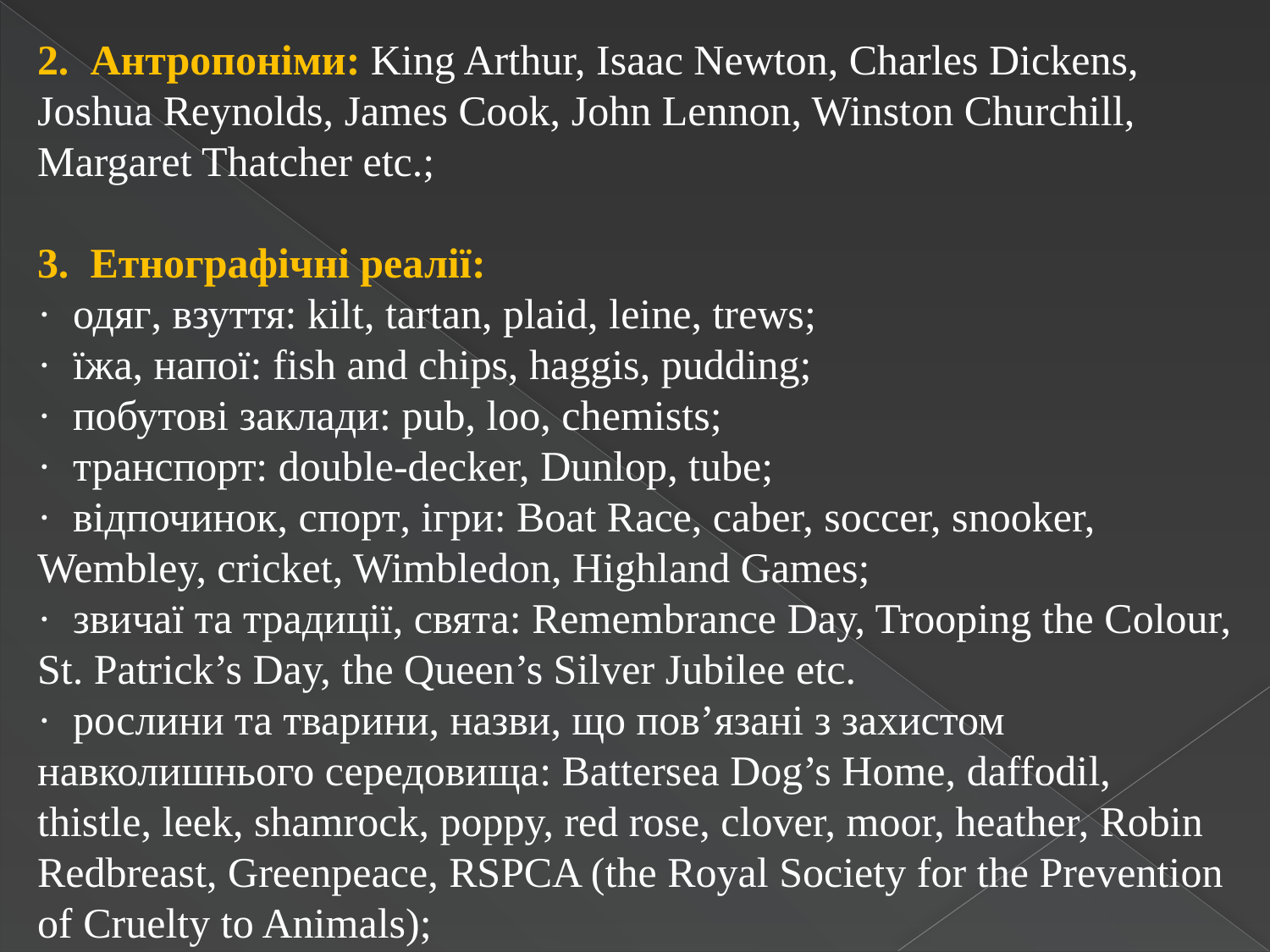

2.  Антропоніми: King Arthur, Isaac Newton, Charles Dickens, Joshua Reynolds, James Cook, John Lennon, Winston Churchill, Margaret Thatcher etc.;

3.  Етнографічні реалії:
·  одяг, взуття: kilt, tartan, plaid, leine, trews;
·  їжа, напої: fish and chips, haggis, pudding;
·  побутові заклади: pub, loo, chemists;
·  транспорт: double-decker, Dunlop, tube;
·  відпочинок, спорт, ігри: Boat Race, caber, soccer, snooker, Wembley, cricket, Wimbledon, Highland Games;
·  звичаї та традиції, свята: Remembrance Day, Trooping the Colour, St. Patrick’s Day, the Queen’s Silver Jubilee etc.
·  рослини та тварини, назви, що пов’язані з захистом навколишнього середовища: Battersea Dog’s Home, daffodil, thistle, leek, shamrock, poppy, red rose, clover, moor, heather, Robin Redbreast, Greenpeace, RSPCA (the Royal Society for the Prevention of Cruelty to Animals);